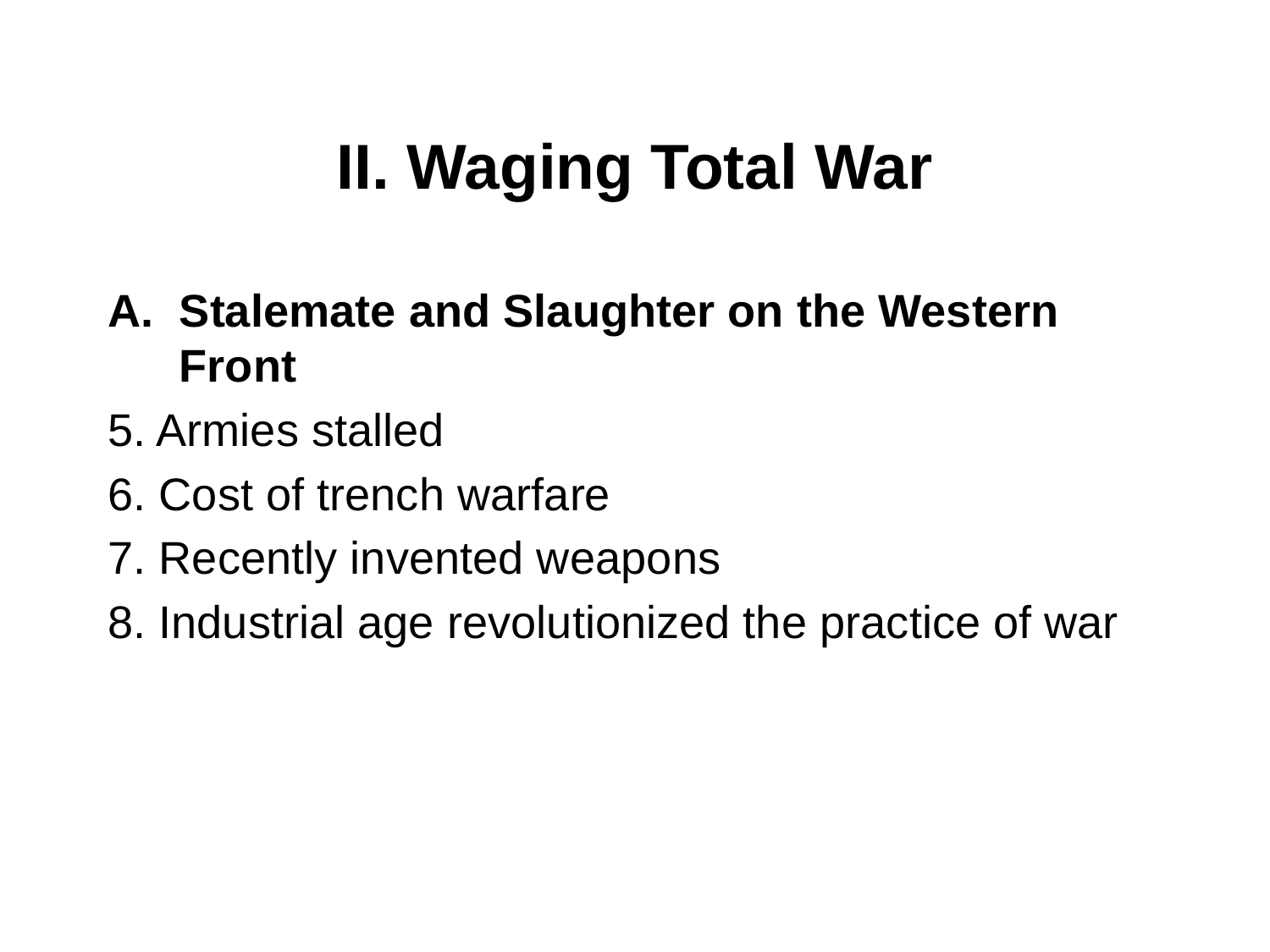

# II. Waging Total War
Stalemate and Slaughter on the Western Front
5. Armies stalled
6. Cost of trench warfare
7. Recently invented weapons
8. Industrial age revolutionized the practice of war